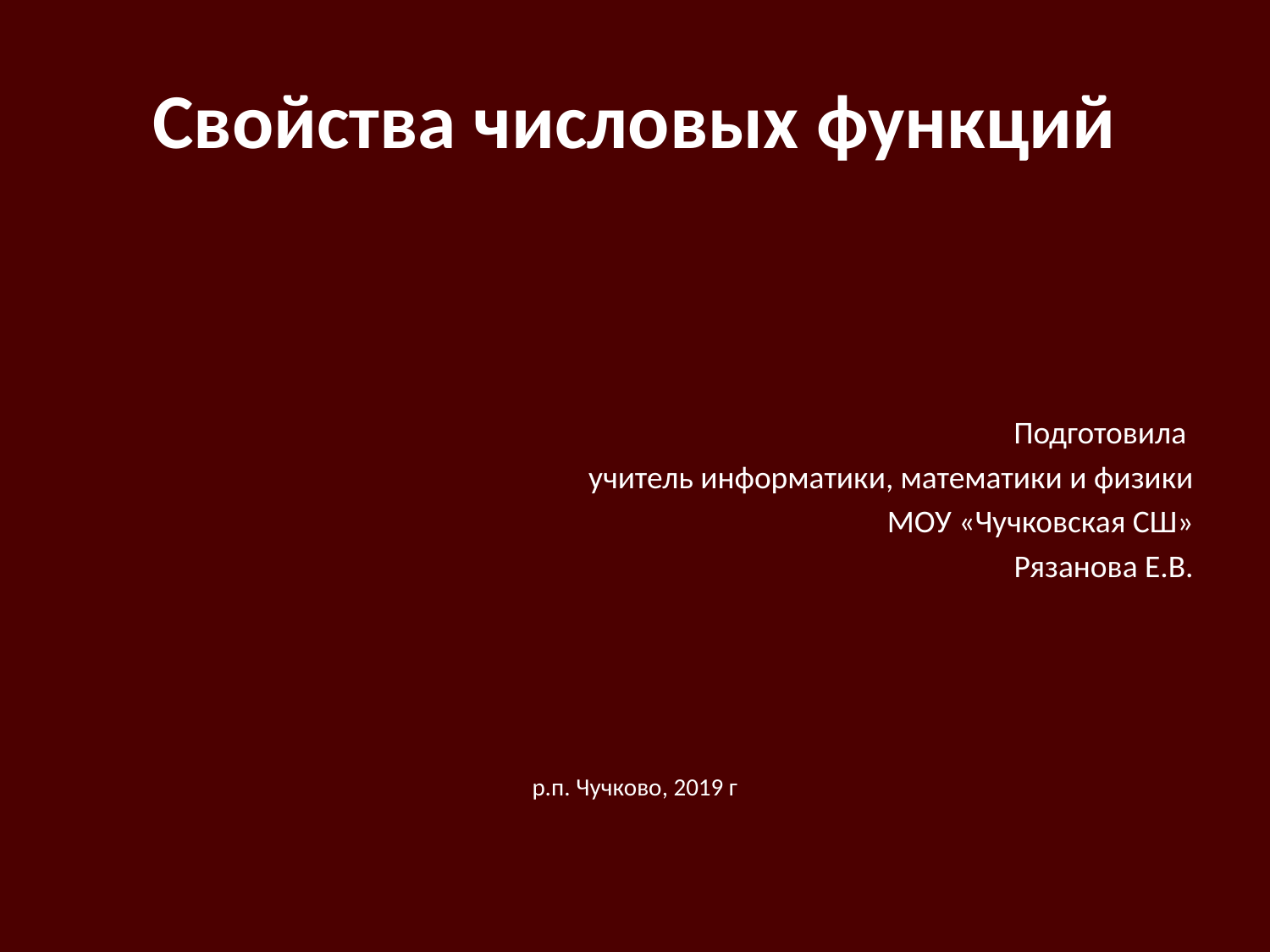

# Свойства числовых функций
Подготовила
учитель информатики, математики и физики
МОУ «Чучковская СШ»
Рязанова Е.В.

р.п. Чучково, 2019 г